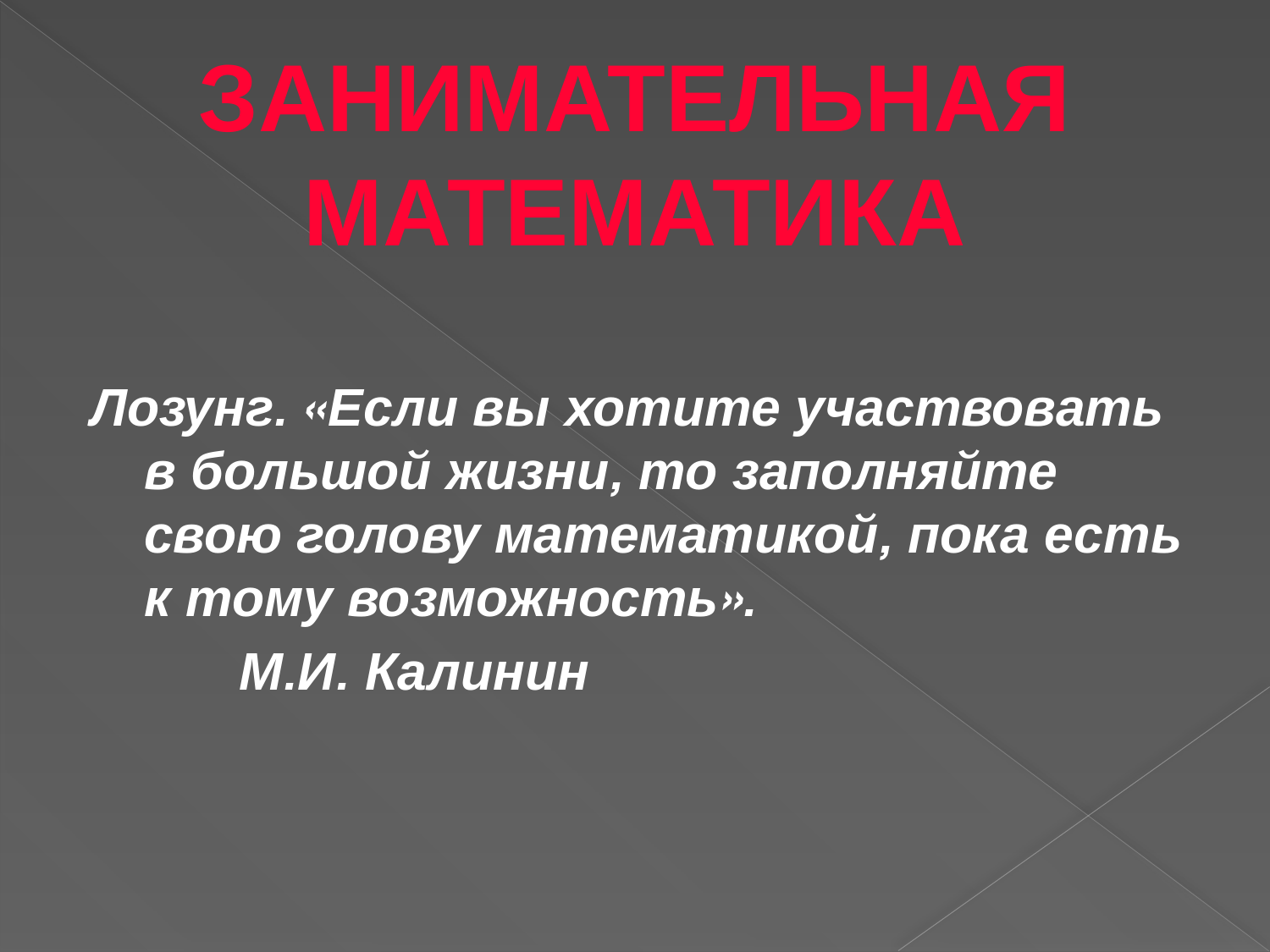

#
ЗАНИМАТЕЛЬНАЯ МАТЕМАТИКА
Лозунг. «Если вы хотите участвовать в большой жизни, то заполняйте свою голову математикой, пока есть к тому возможность».
          М.И. Калинин